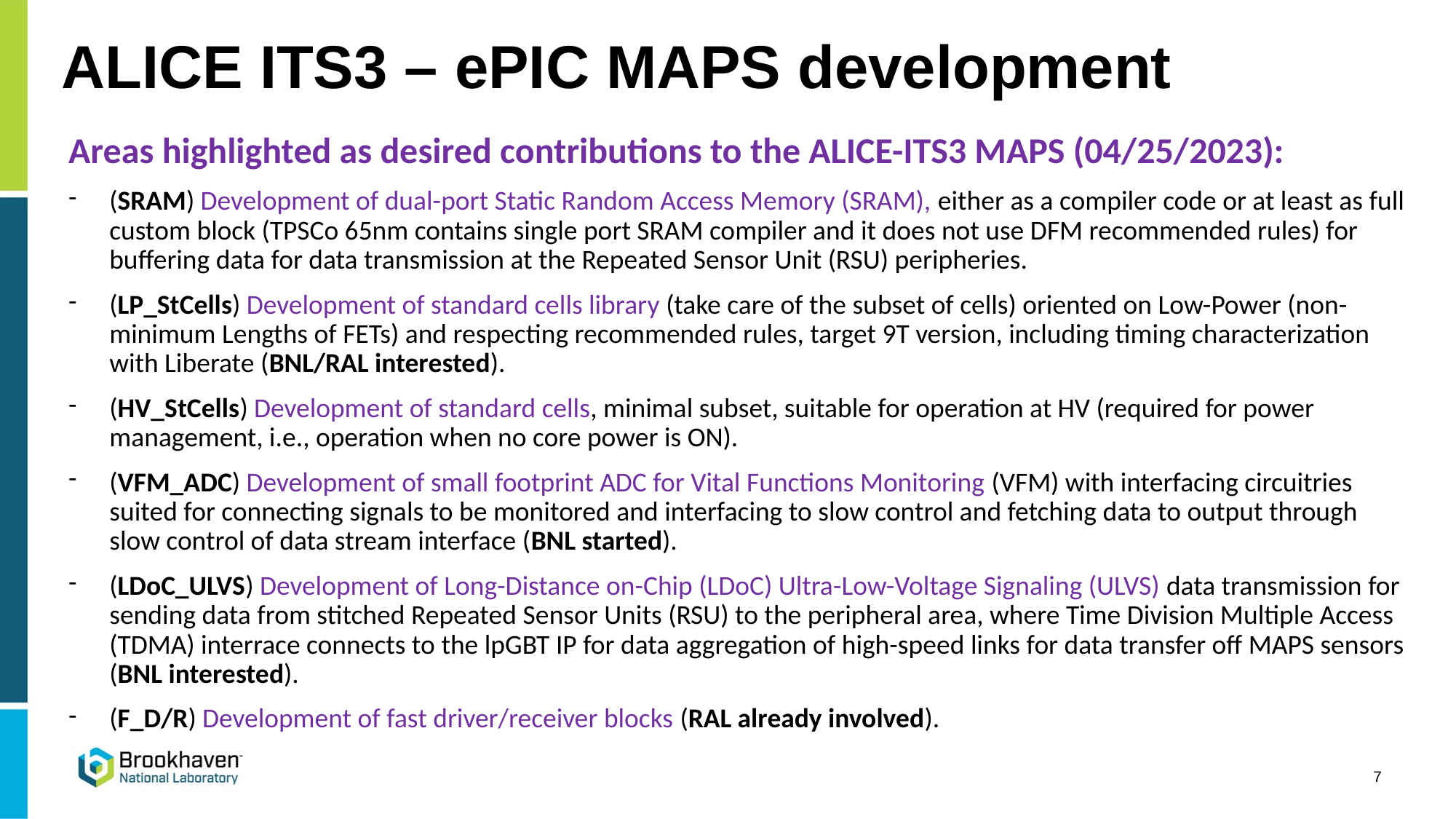

# ALICE ITS3 – ePIC MAPS development
Areas highlighted as desired contributions to the ALICE-ITS3 MAPS (04/25/2023):
(SRAM) Development of dual-port Static Random Access Memory (SRAM), either as a compiler code or at least as full custom block (TPSCo 65nm contains single port SRAM compiler and it does not use DFM recommended rules) for buffering data for data transmission at the Repeated Sensor Unit (RSU) peripheries.
(LP_StCells) Development of standard cells library (take care of the subset of cells) oriented on Low-Power (non-minimum Lengths of FETs) and respecting recommended rules, target 9T version, including timing characterization with Liberate (BNL/RAL interested).
(HV_StCells) Development of standard cells, minimal subset, suitable for operation at HV (required for power management, i.e., operation when no core power is ON).
(VFM_ADC) Development of small footprint ADC for Vital Functions Monitoring (VFM) with interfacing circuitries suited for connecting signals to be monitored and interfacing to slow control and fetching data to output through slow control of data stream interface (BNL started).
(LDoC_ULVS) Development of Long-Distance on-Chip (LDoC) Ultra-Low-Voltage Signaling (ULVS) data transmission for sending data from stitched Repeated Sensor Units (RSU) to the peripheral area, where Time Division Multiple Access (TDMA) interrace connects to the lpGBT IP for data aggregation of high-speed links for data transfer off MAPS sensors (BNL interested).
(F_D/R) Development of fast driver/receiver blocks (RAL already involved).
7